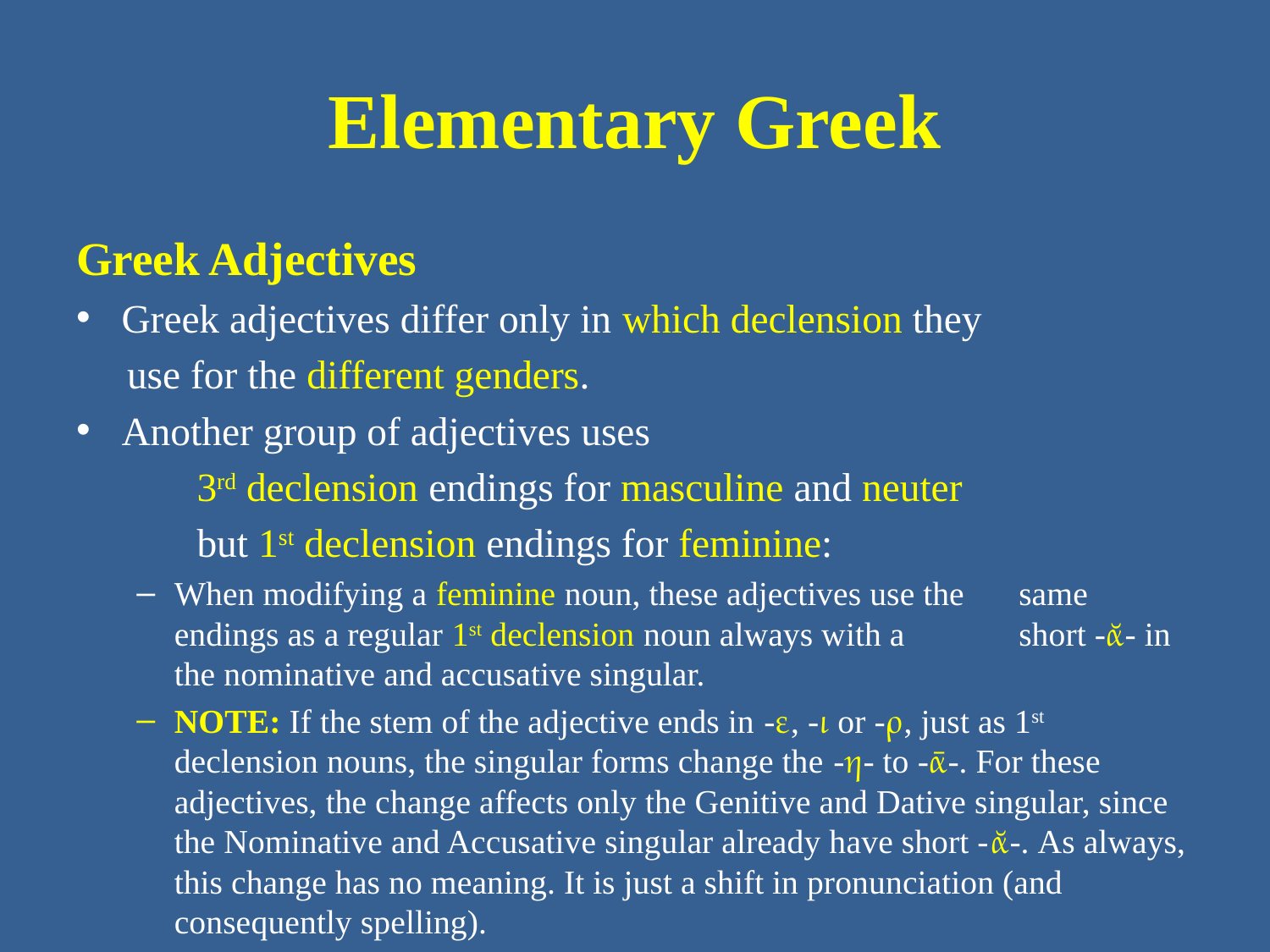

# Elementary Greek
Greek Adjectives
Greek adjectives differ only in which declension they
     use for the different genders.
Another group of adjectives uses
	3rd declension endings for masculine and neuter
	but 1st declension endings for feminine:
When modifying a feminine noun, these adjectives use the 		same endings as a regular 1st declension noun always with a 		short -ᾰ- in the nominative and accusative singular.
NOTE: If the stem of the adjective ends in -ε, -ι or -ρ, just as 1st declension nouns, the singular forms change the -η- to -ᾱ-. For these adjectives, the change affects only the Genitive and Dative singular, since the Nominative and Accusative singular already have short -ᾰ-. As always, this change has no meaning. It is just a shift in pronunciation (and consequently spelling).